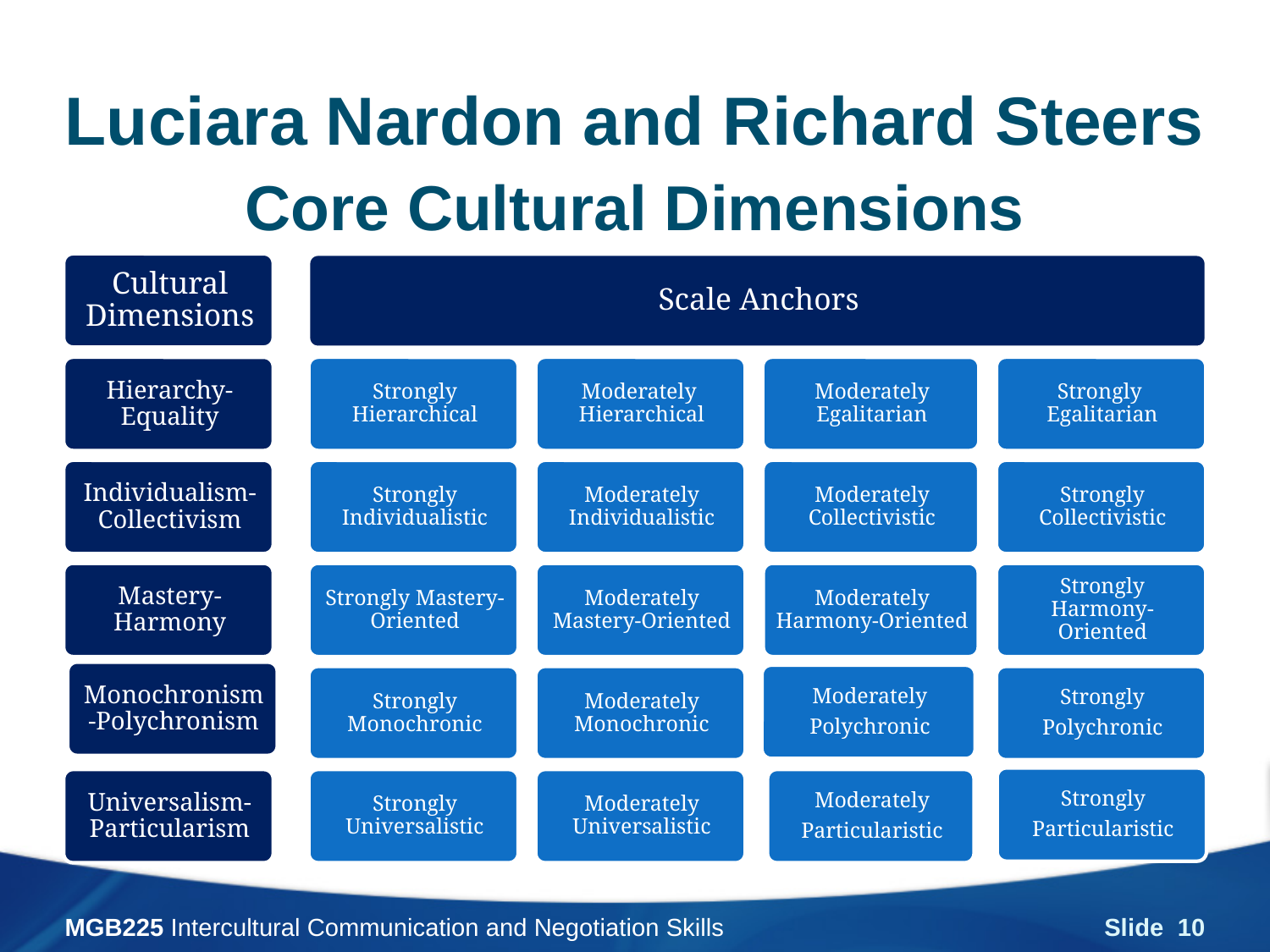

Luciara Nardon and Richard Steers
# Core Cultural Dimensions
Cultural Dimensions
Hierarchy-Equality
Individualism-Collectivism
Mastery-Harmony
Monochronism-Polychronism
Universalism-Particularism
Scale Anchors
Strongly Hierarchical
Strongly Individualistic
Strongly Mastery-Oriented
Strongly Monochronic
Strongly Universalistic
Moderately  Hierarchical
Moderately Individualistic
Moderately Mastery-Oriented
Moderately Monochronic
Moderately Universalistic
Moderately Egalitarian
Moderately Collectivistic
Moderately Harmony-Oriented
Moderately
Polychronic
Moderately
Particularistic
Strongly  Egalitarian
Strongly Collectivistic
Strongly Harmony-Oriented
Strongly
Polychronic
Strongly
Particularistic